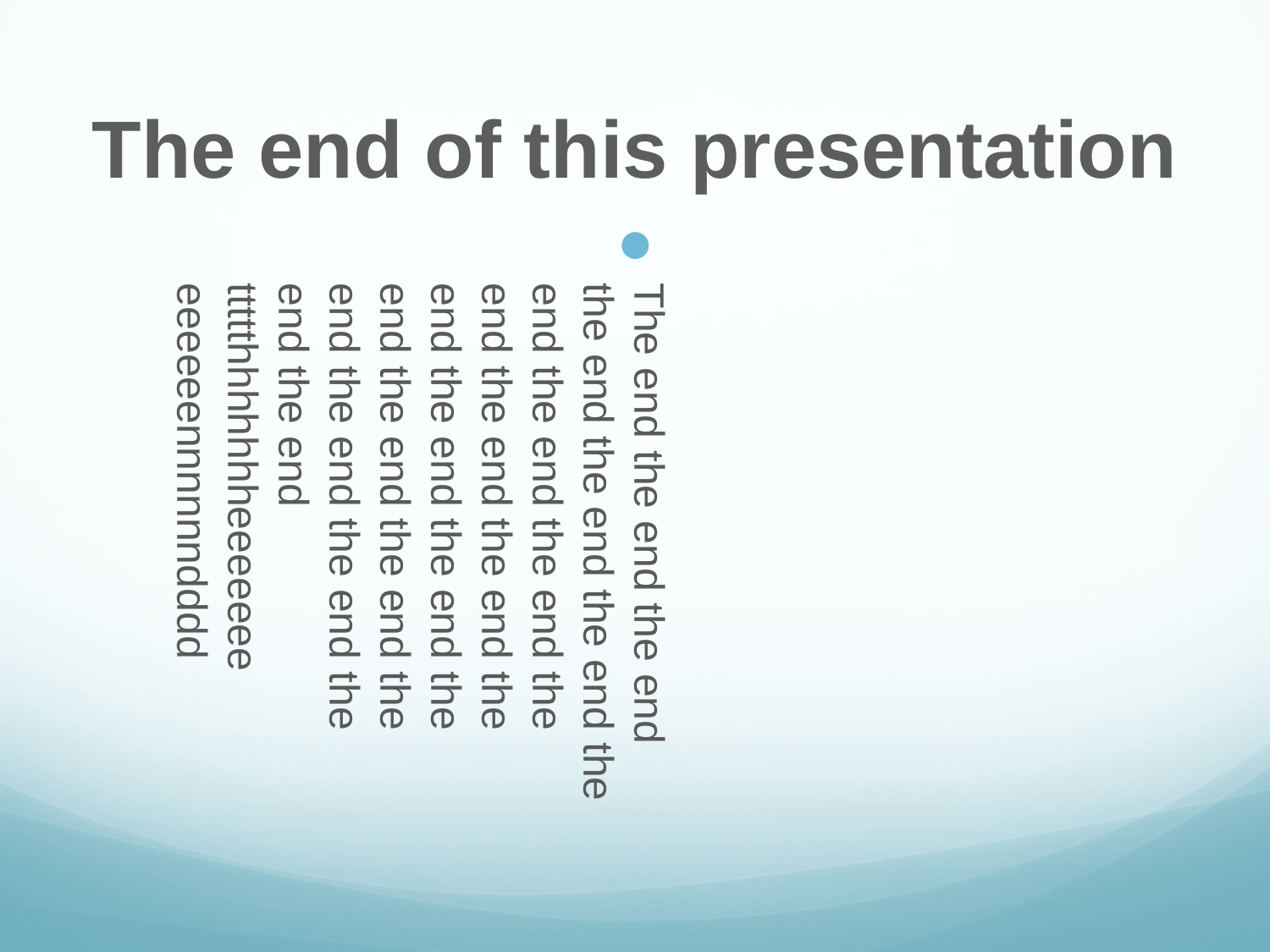

# The end of this presentation
The end the end the end the end the end the end the end the end the end the end the end the end the end the end the end the end the end the end the end the end the end the end the end ttttthhhhhhheeeeeee eeeeeennnnnndddd